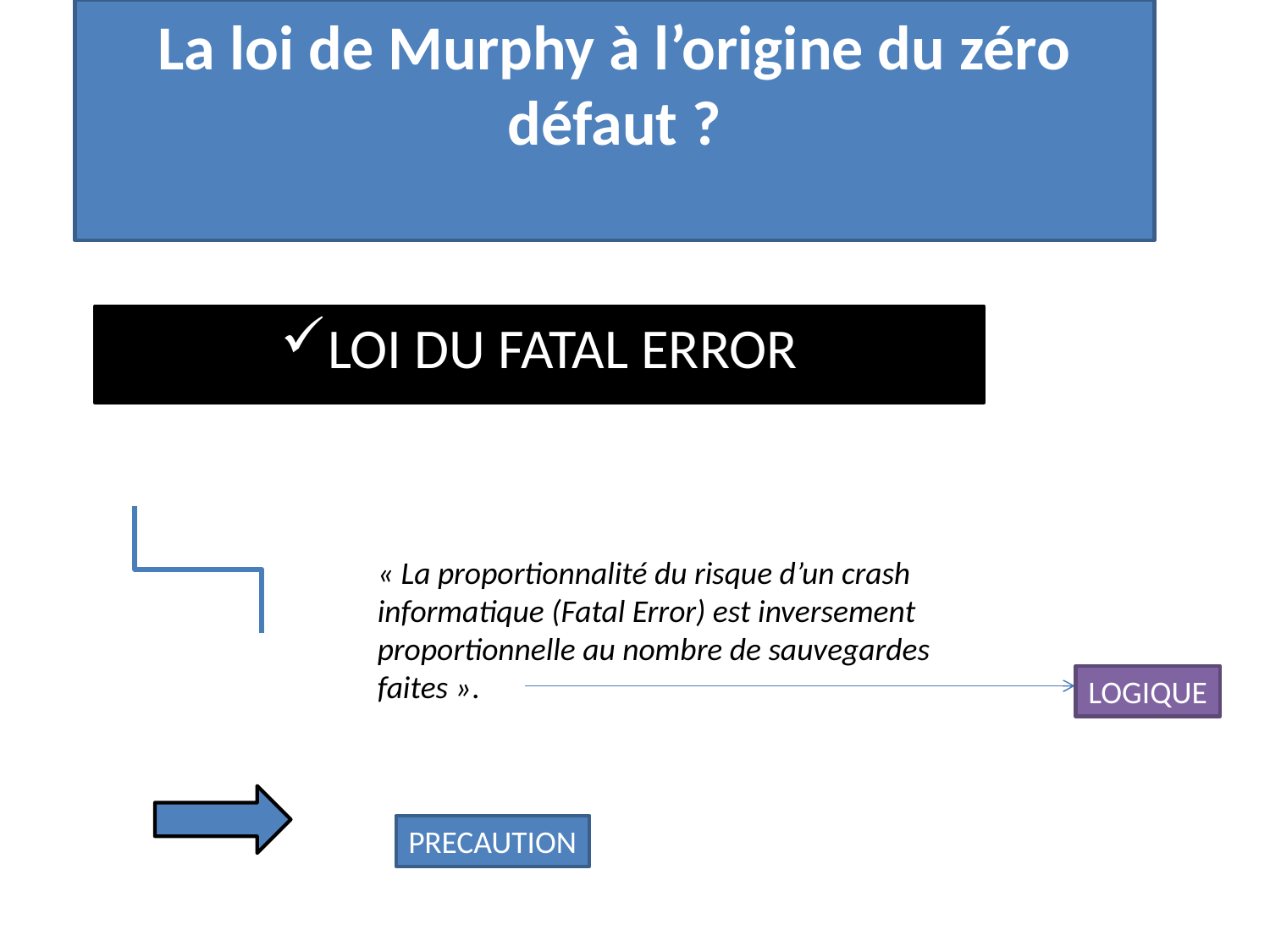

# La loi de Murphy à l’origine du zéro défaut ?
LOI DU FATAL ERROR
« La proportionnalité du risque d’un crash informatique (Fatal Error) est inversement proportionnelle au nombre de sauvegardes faites ».
LOGIQUE

PRECAUTION